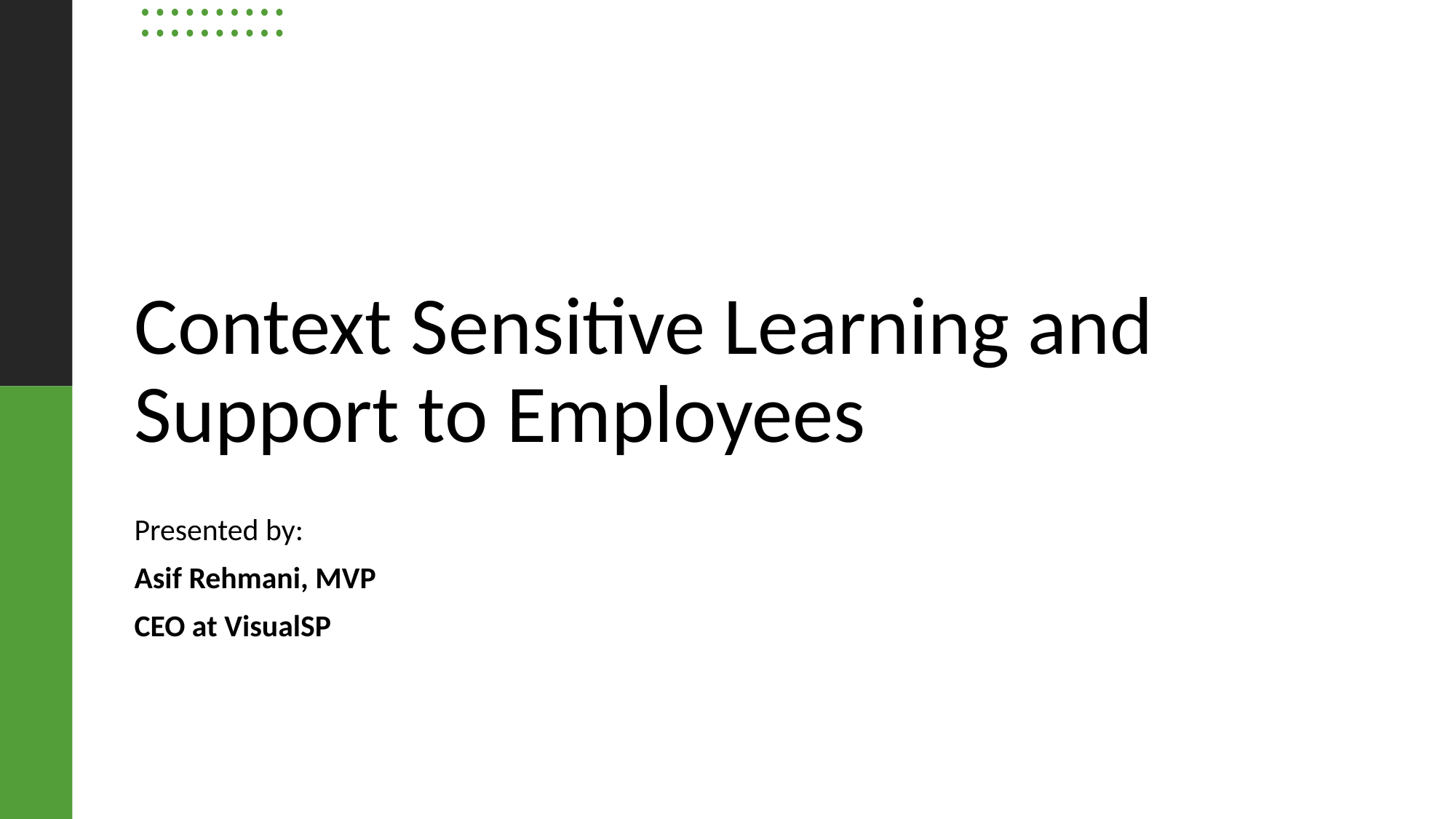

# Context Sensitive Learning and Support to Employees

Presented by:
Asif Rehmani, MVP
CEO at VisualSP